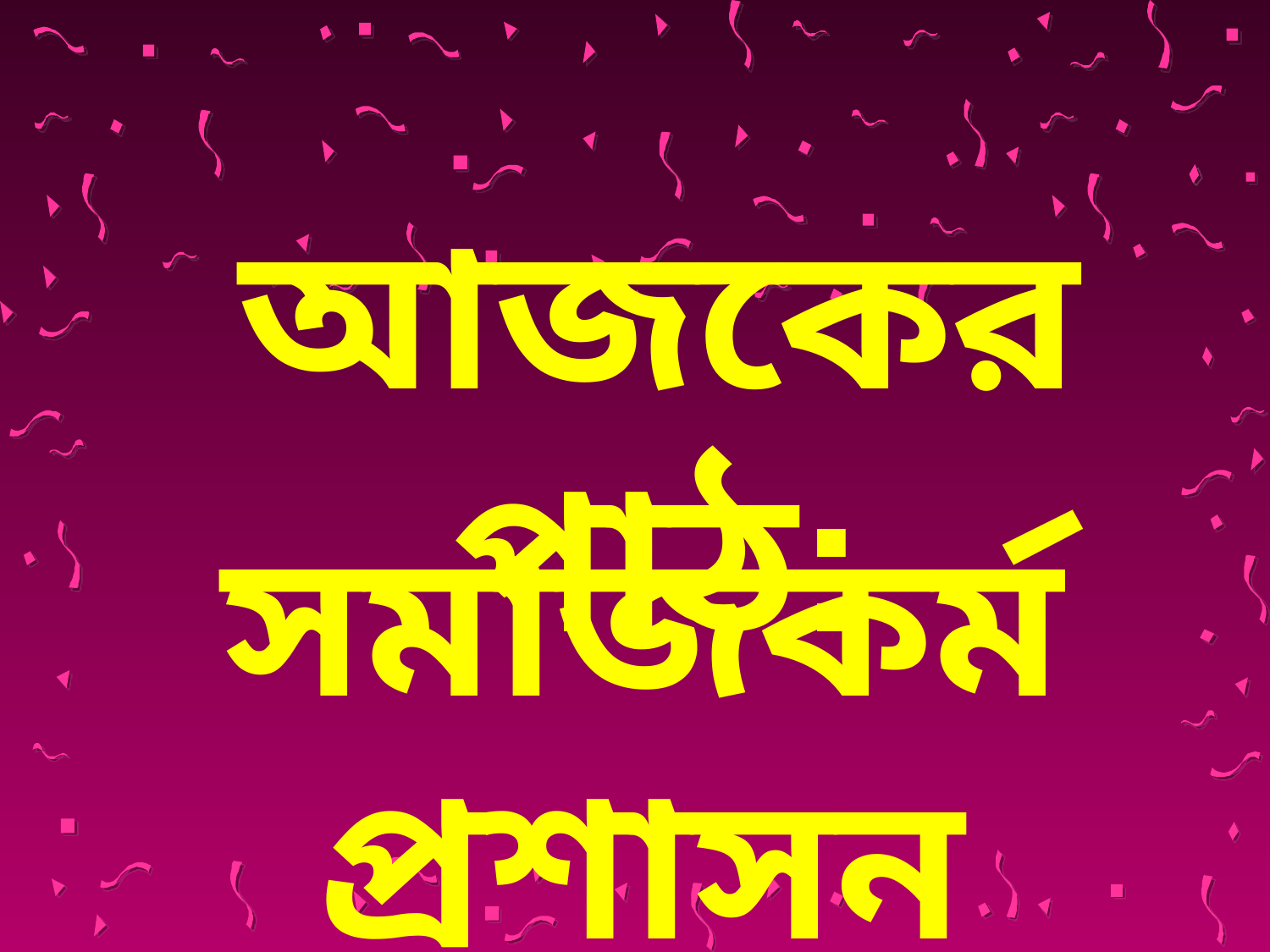

আজকের পাঠ:
সমাজকর্ম প্রশাসন
(Social Work Administration)